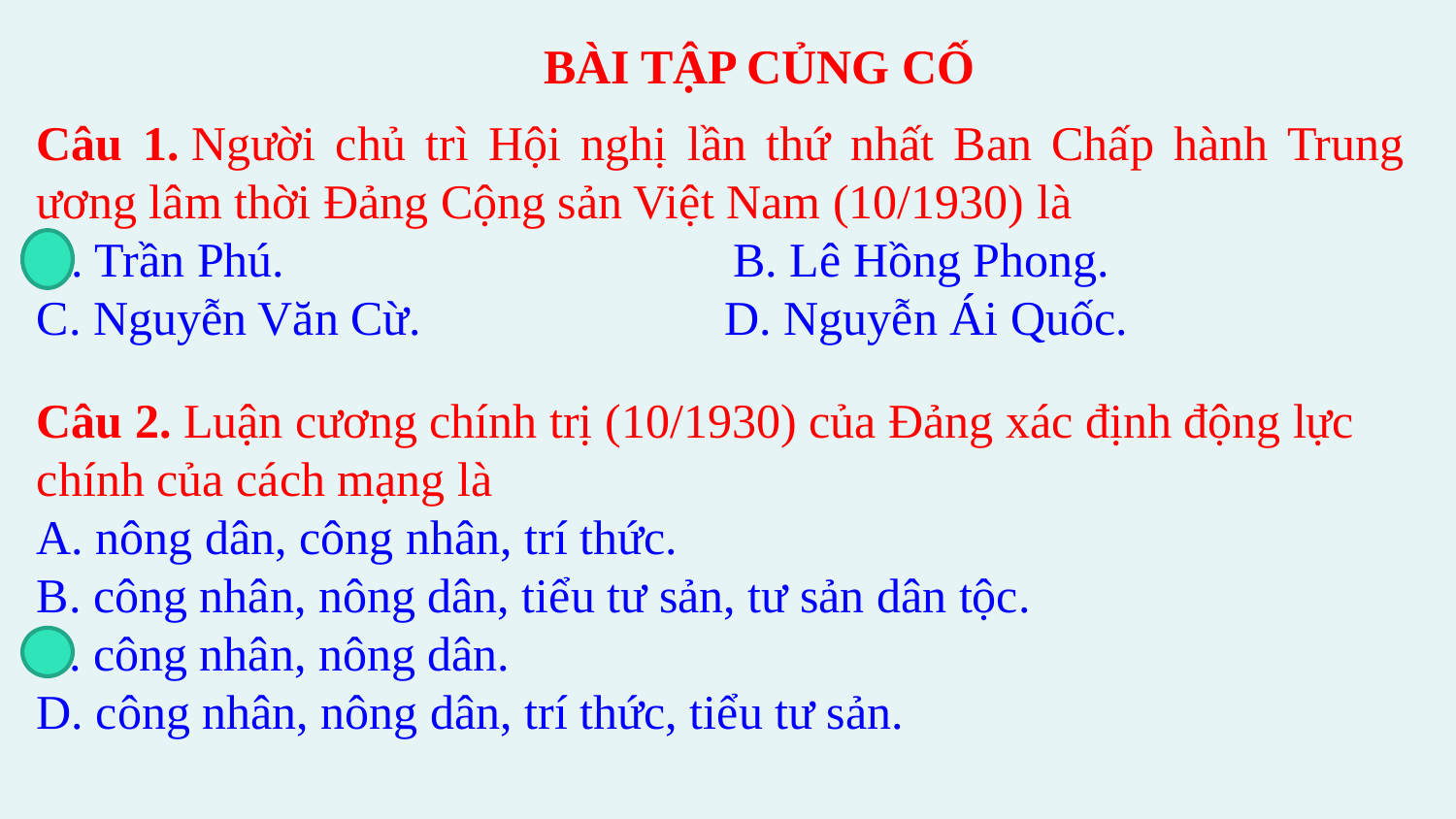

BÀI TẬP CỦNG CỐ
Câu 1. Người chủ trì Hội nghị lần thứ nhất Ban Chấp hành Trung ương lâm thời Đảng Cộng sản Việt Nam (10/1930) là
A. Trần Phú.                                     B. Lê Hồng Phong.
C. Nguyễn Văn Cừ.                         D. Nguyễn Ái Quốc.

Câu 2. Luận cương chính trị (10/1930) của Đảng xác định động lực chính của cách mạng là
A. nông dân, công nhân, trí thức.
B. công nhân, nông dân, tiểu tư sản, tư sản dân tộc.
C. công nhân, nông dân.
D. công nhân, nông dân, trí thức, tiểu tư sản.